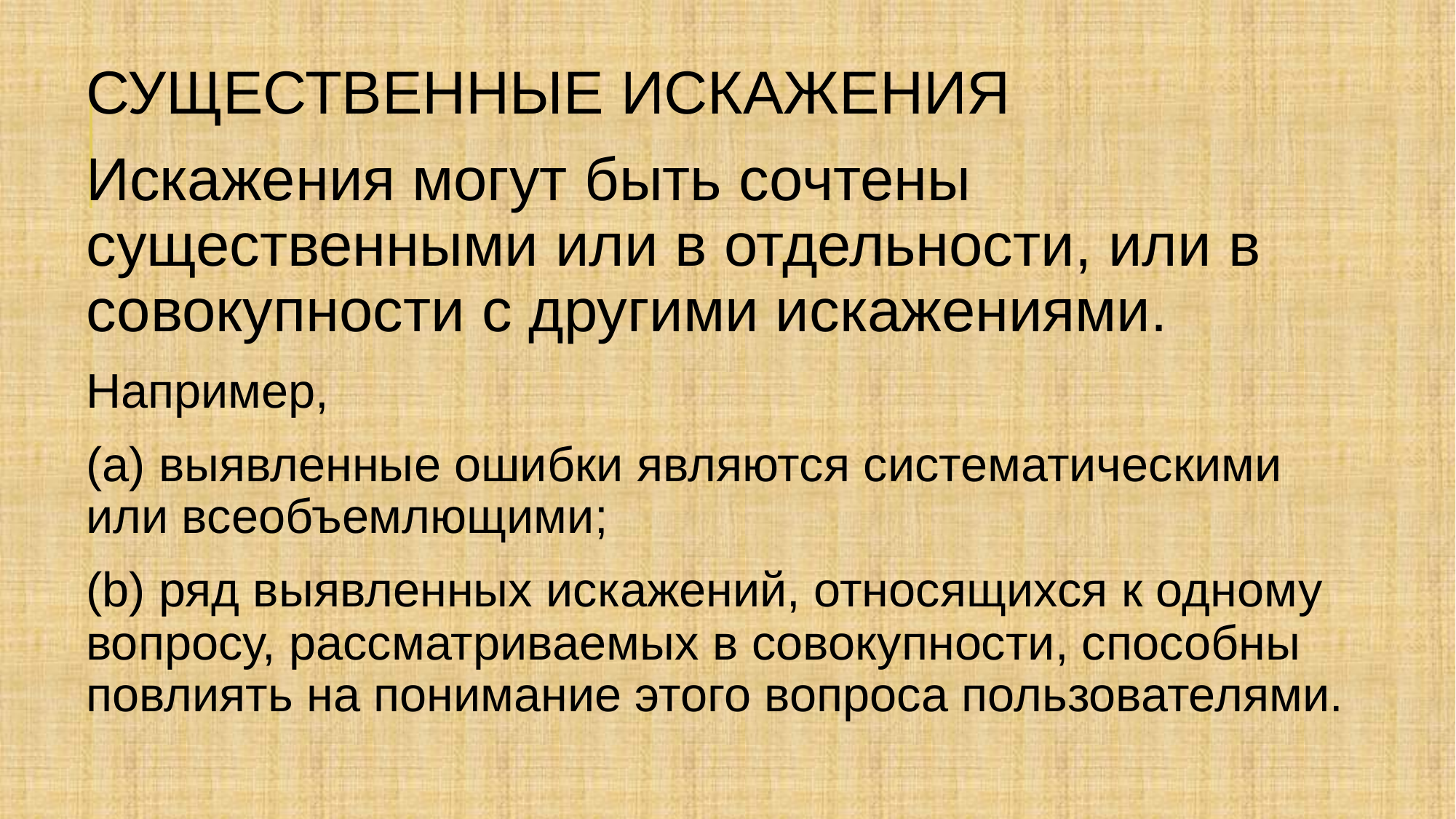

СУЩЕСТВЕННЫЕ ИСКАЖЕНИЯ
Искажения могут быть сочтены существенными или в отдельности, или в совокупности с другими искажениями.
Например,
(a) выявленные ошибки являются систематическими или всеобъемлющими;
(b) ряд выявленных искажений, относящихся к одному вопросу, рассматриваемых в совокупности, способны повлиять на понимание этого вопроса пользователями.